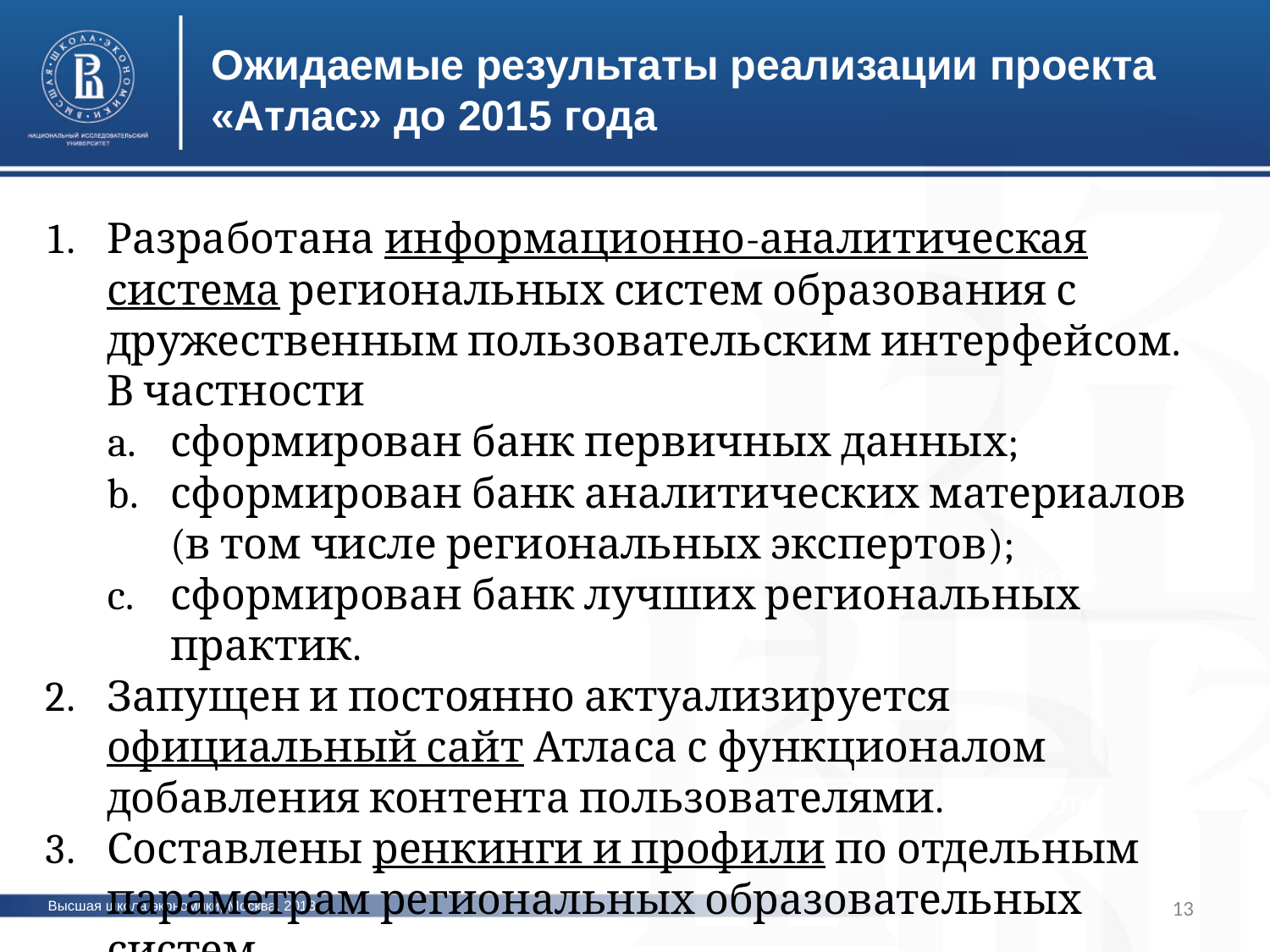

Ожидаемые результаты реализации проекта «Атлас» до 2015 года
Разработана информационно-аналитическая система региональных систем образования с дружественным пользовательским интерфейсом. В частности
сформирован банк первичных данных;
сформирован банк аналитических материалов (в том числе региональных экспертов);
сформирован банк лучших региональных практик.
Запущен и постоянно актуализируется официальный сайт Атласа с функционалом добавления контента пользователями.
Составлены ренкинги и профили по отдельным параметрам региональных образовательных систем.

фото
фото
фото
13
Высшая школа экономики, Москва, 2013